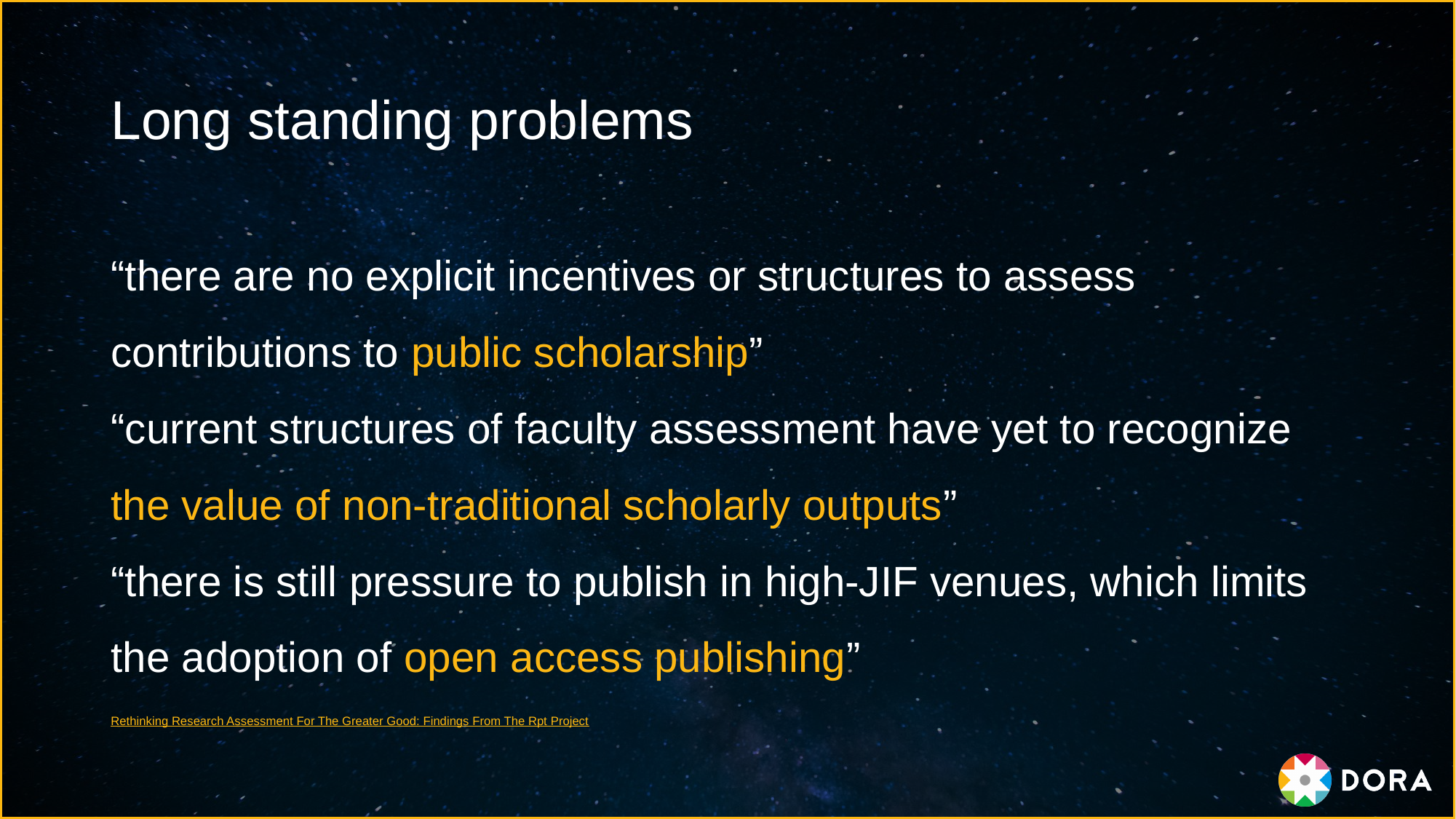

# Long standing problems
“there are no explicit incentives or structures to assess contributions to public scholarship”
“current structures of faculty assessment have yet to recognize the value of non-traditional scholarly outputs”
“there is still pressure to publish in high-JIF venues, which limits the adoption of open access publishing”
Rethinking Research Assessment For The Greater Good: Findings From The Rpt Project